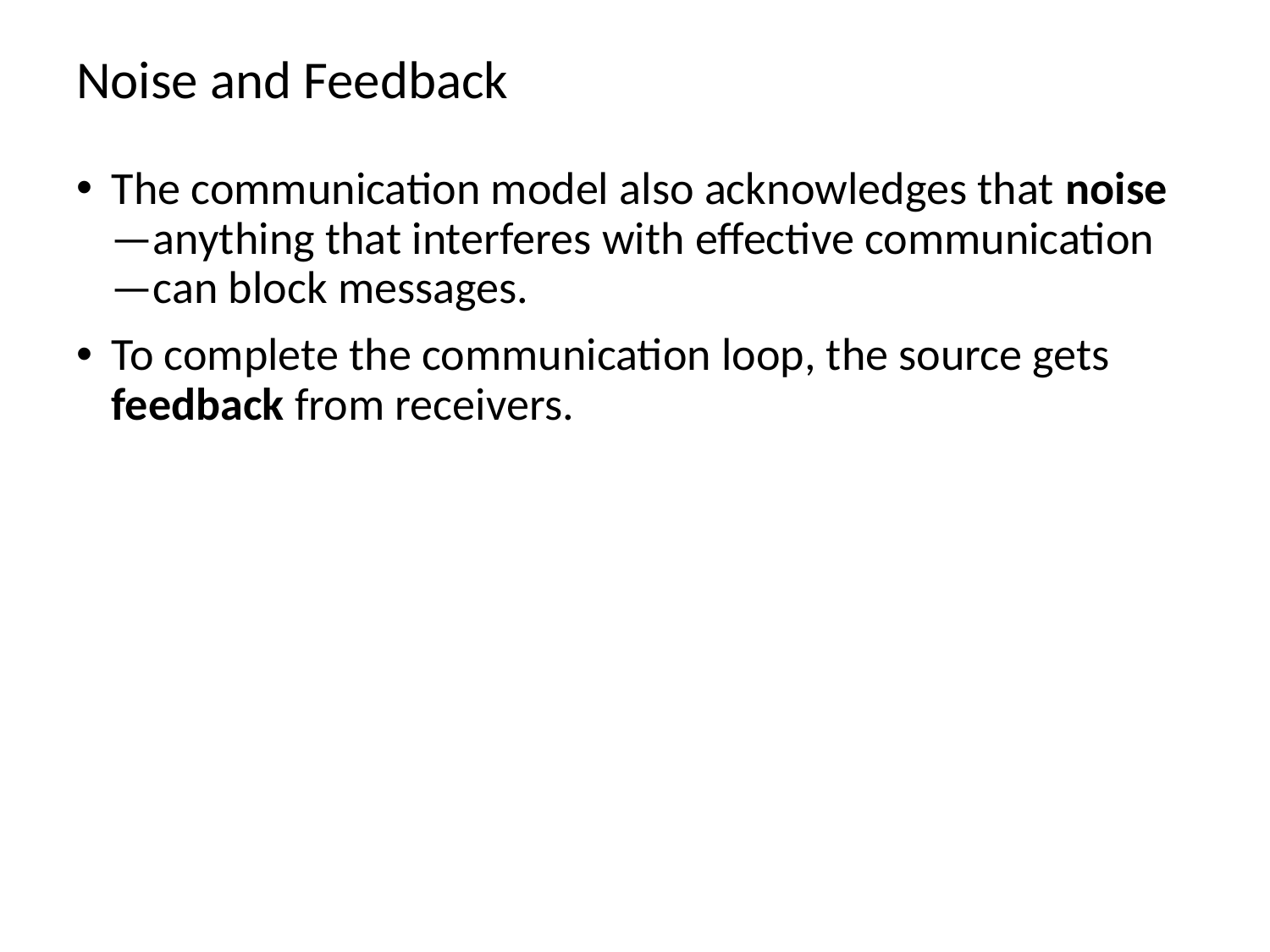

# Noise and Feedback
The communication model also acknowledges that noise—anything that interferes with effective communication—can block messages.
To complete the communication loop, the source gets feedback from receivers.